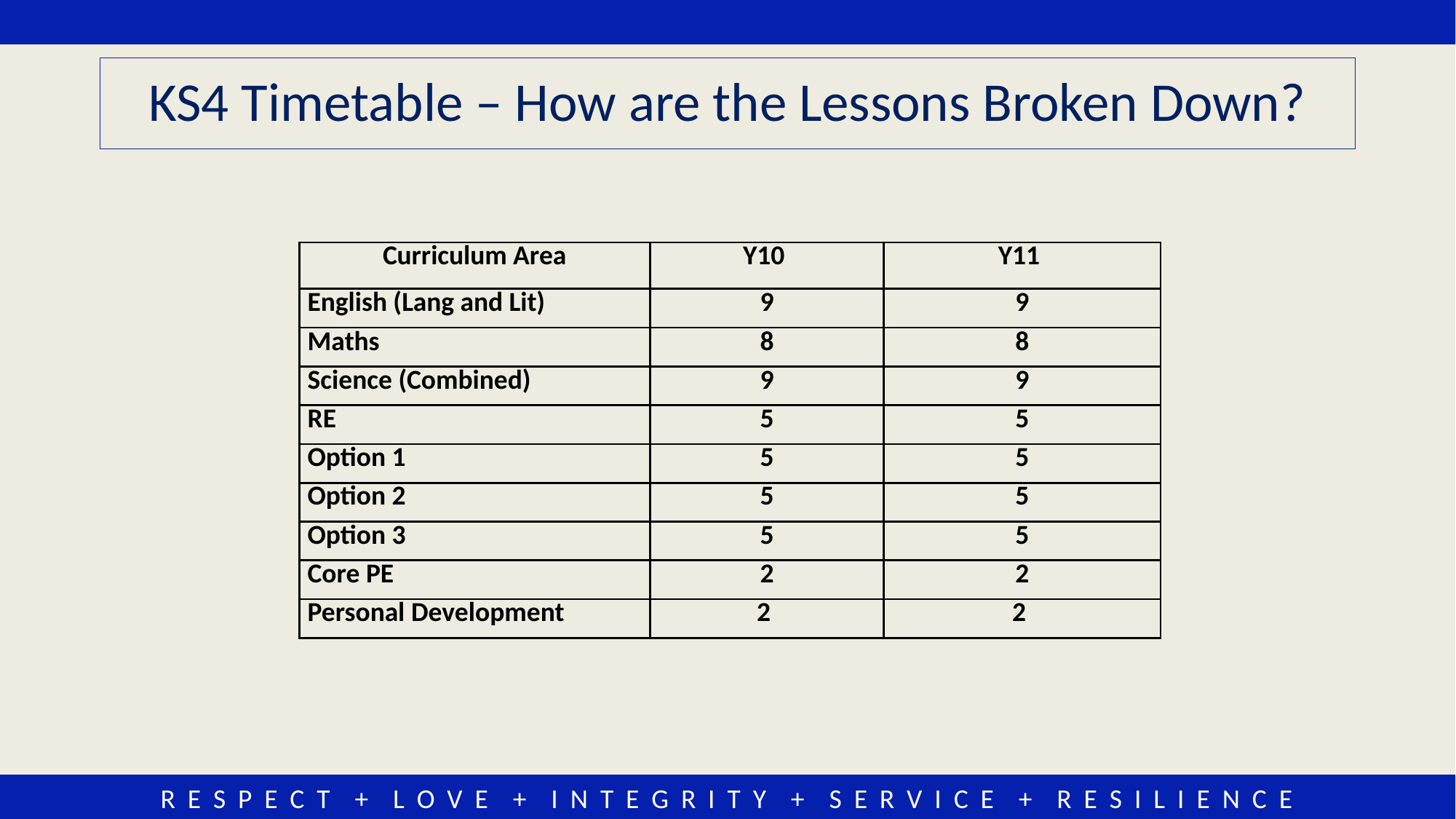

# KS4 Timetable – How are the Lessons Broken Down?
| Curriculum Area | Y10 | Y11 |
| --- | --- | --- |
| English (Lang and Lit) | 9 | 9 |
| Maths | 8 | 8 |
| Science (Combined) | 9 | 9 |
| RE | 5 | 5 |
| Option 1 | 5 | 5 |
| Option 2 | 5 | 5 |
| Option 3 | 5 | 5 |
| Core PE | 2 | 2 |
| Personal Development | 2 | 2 |